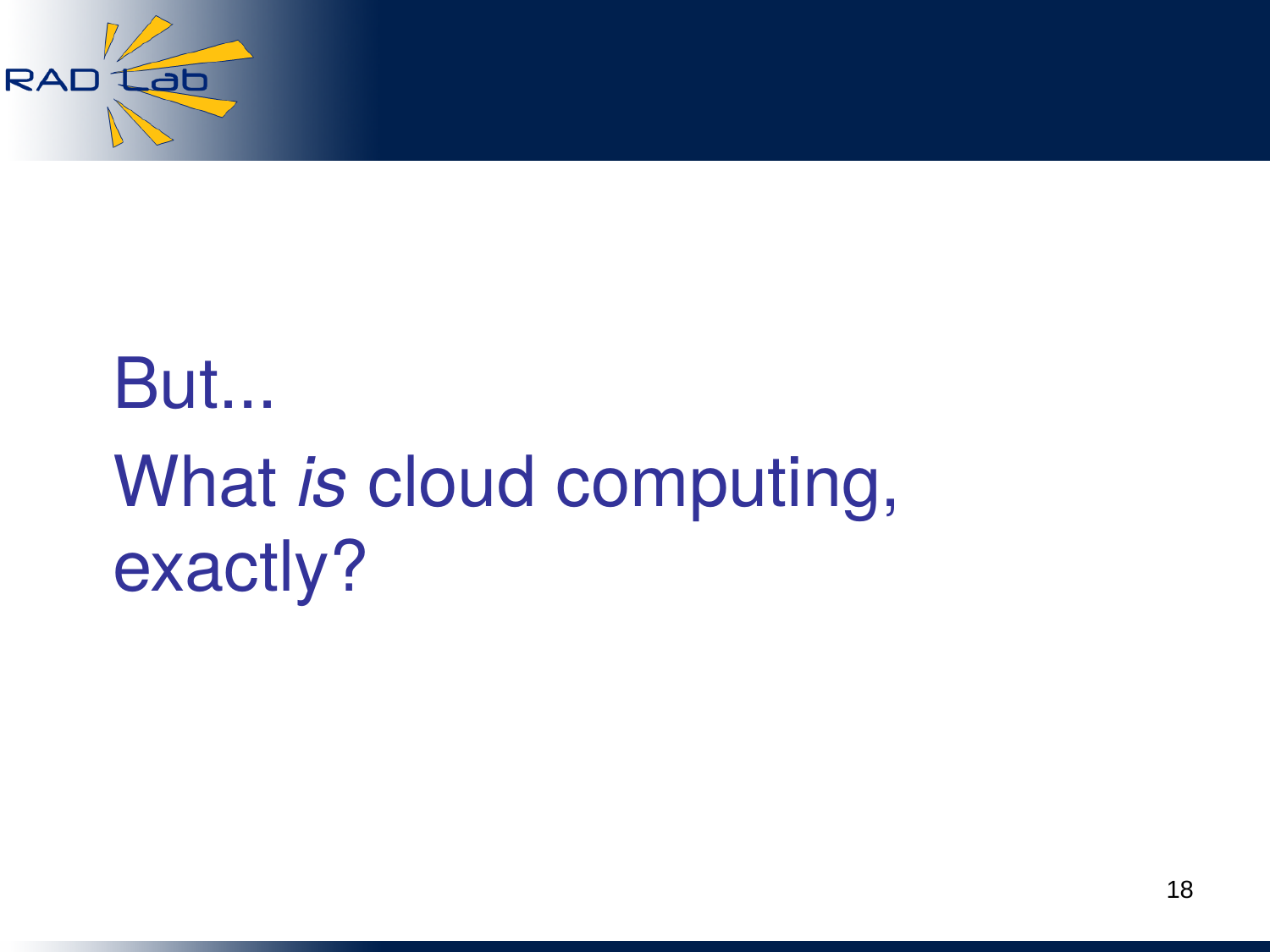

But...
What is cloud computing, exactly?
#
18